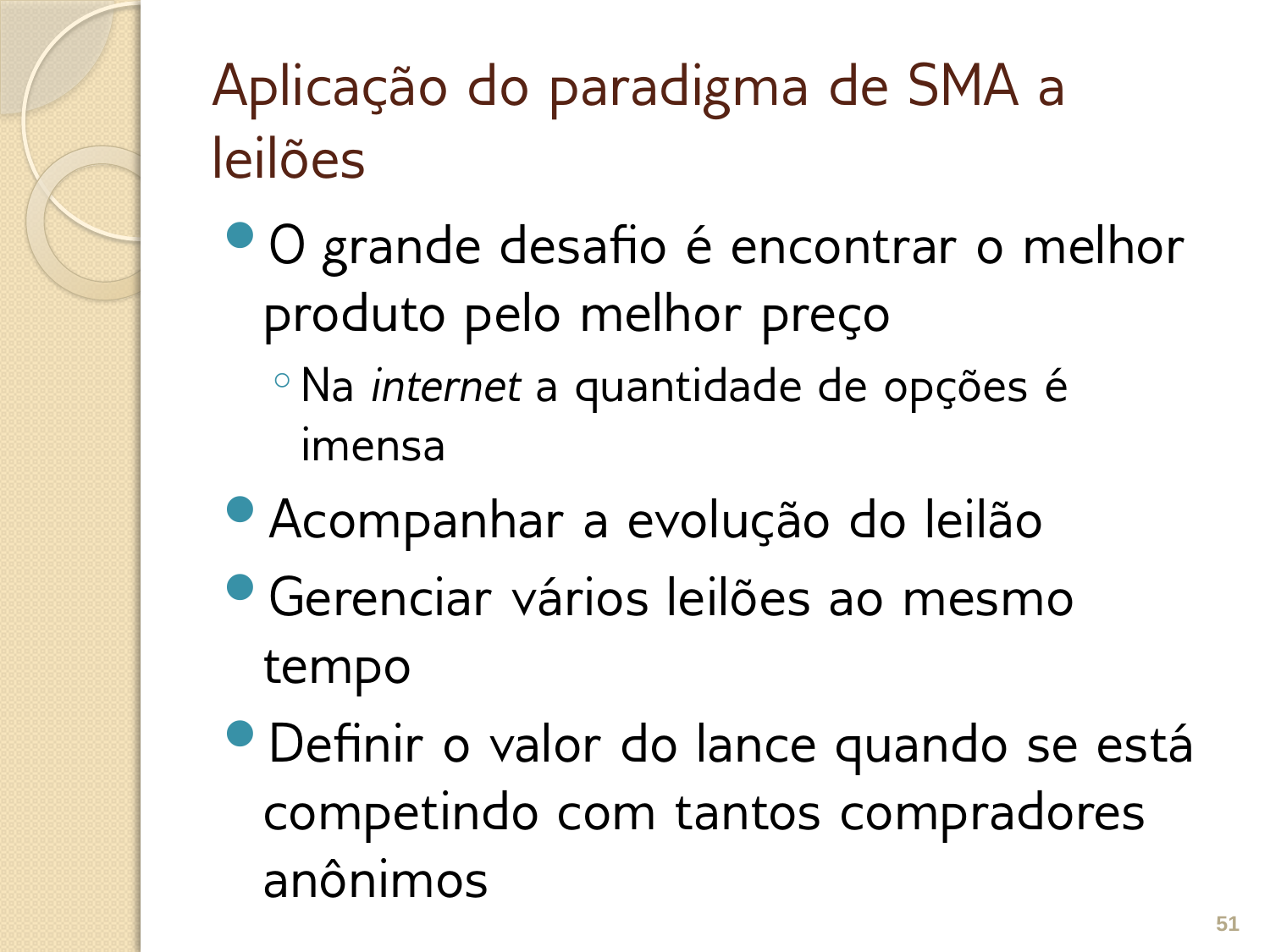

# Aplicação do paradigma de SMA a leilões
O grande desafio é encontrar o melhor produto pelo melhor preço
Na internet a quantidade de opções é imensa
Acompanhar a evolução do leilão
Gerenciar vários leilões ao mesmo tempo
Definir o valor do lance quando se está competindo com tantos compradores anônimos
51